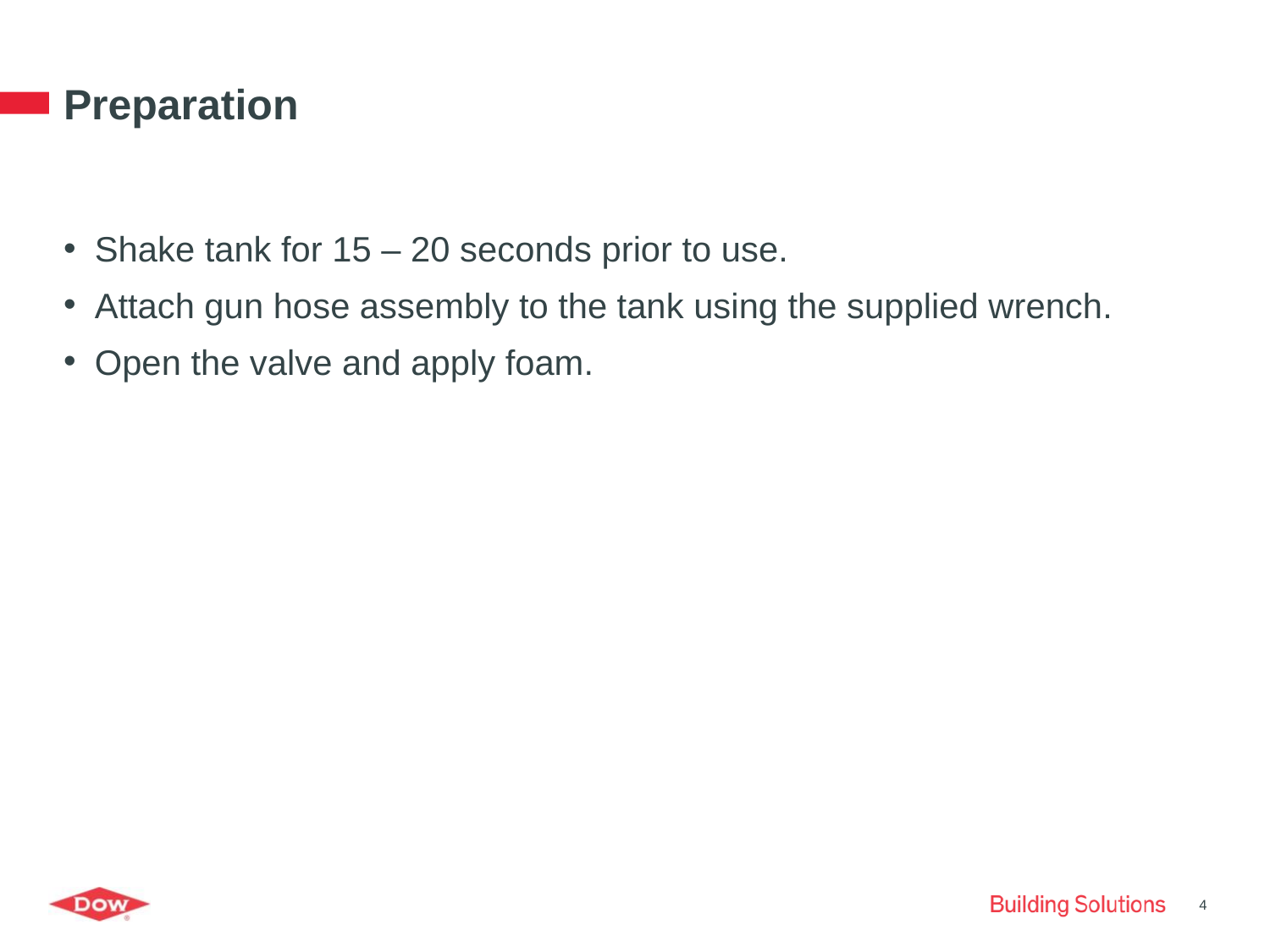

# Preparation
Shake tank for 15 – 20 seconds prior to use.
Attach gun hose assembly to the tank using the supplied wrench.
Open the valve and apply foam.
4